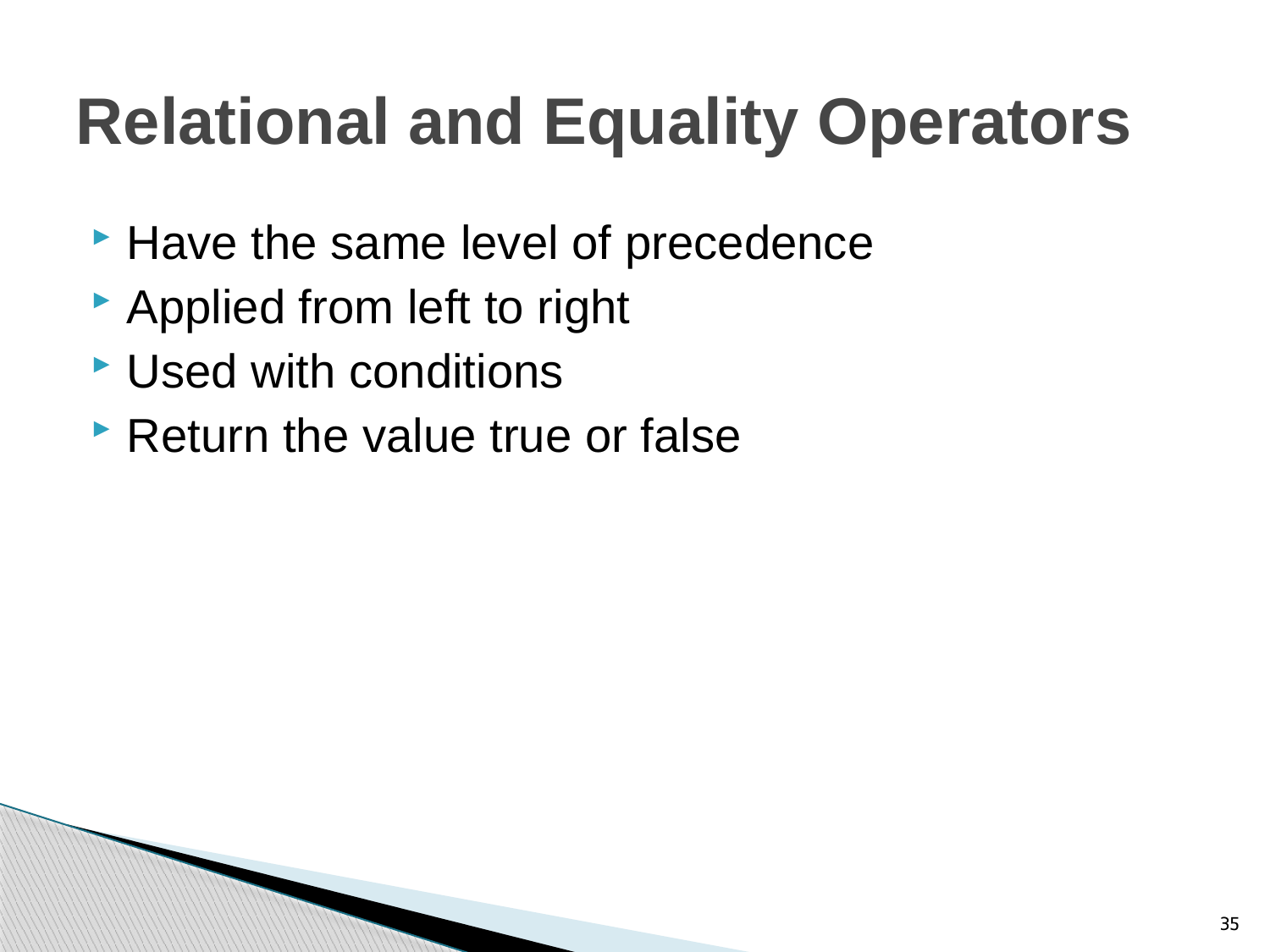

# Relational and Equality Operators
Have the same level of precedence
Applied from left to right
Used with conditions
Return the value true or false
35